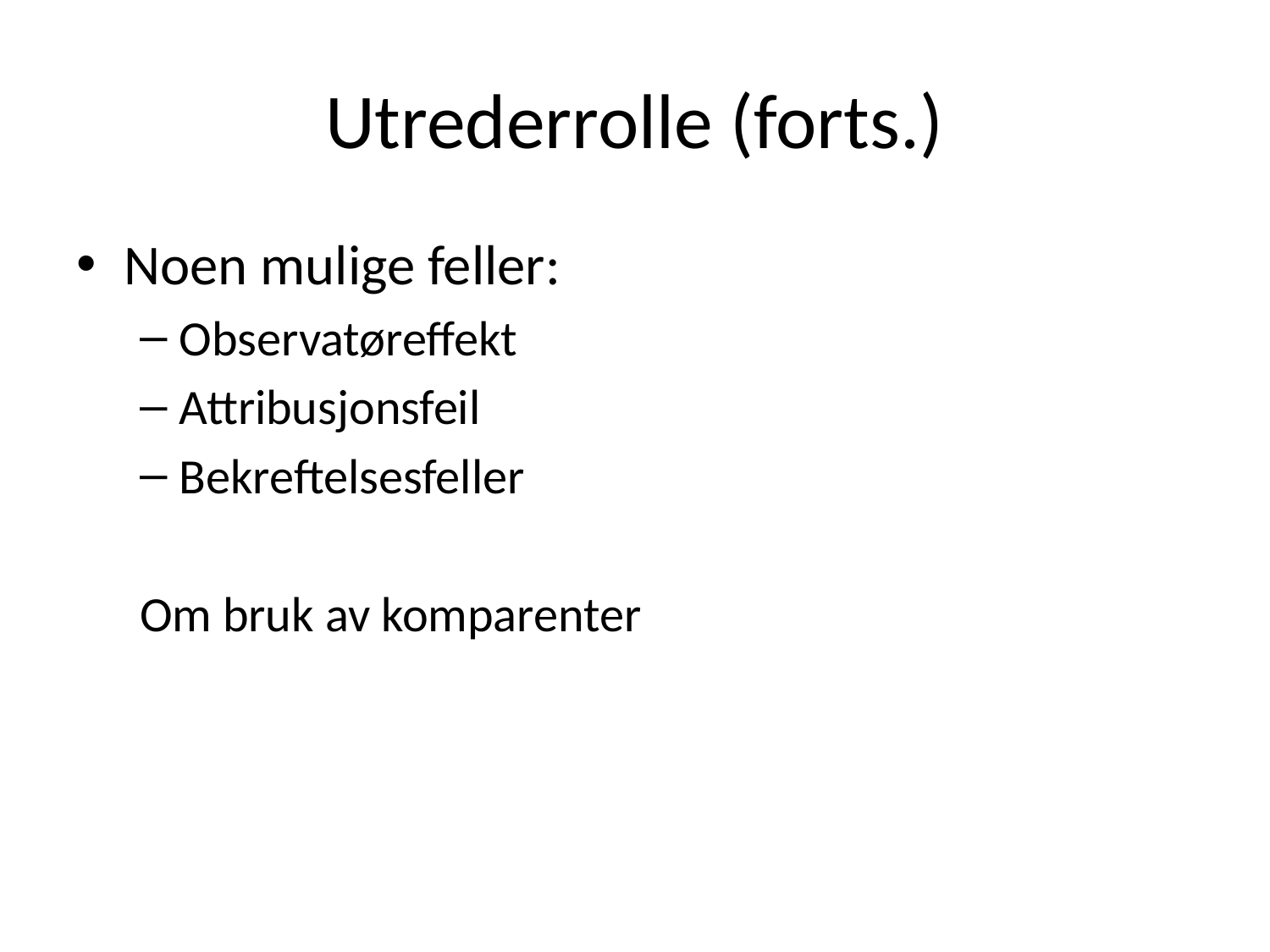

# Utrederrolle (forts.)
Noen mulige feller:
Observatøreffekt
Attribusjonsfeil
Bekreftelsesfeller

Om bruk av komparenter